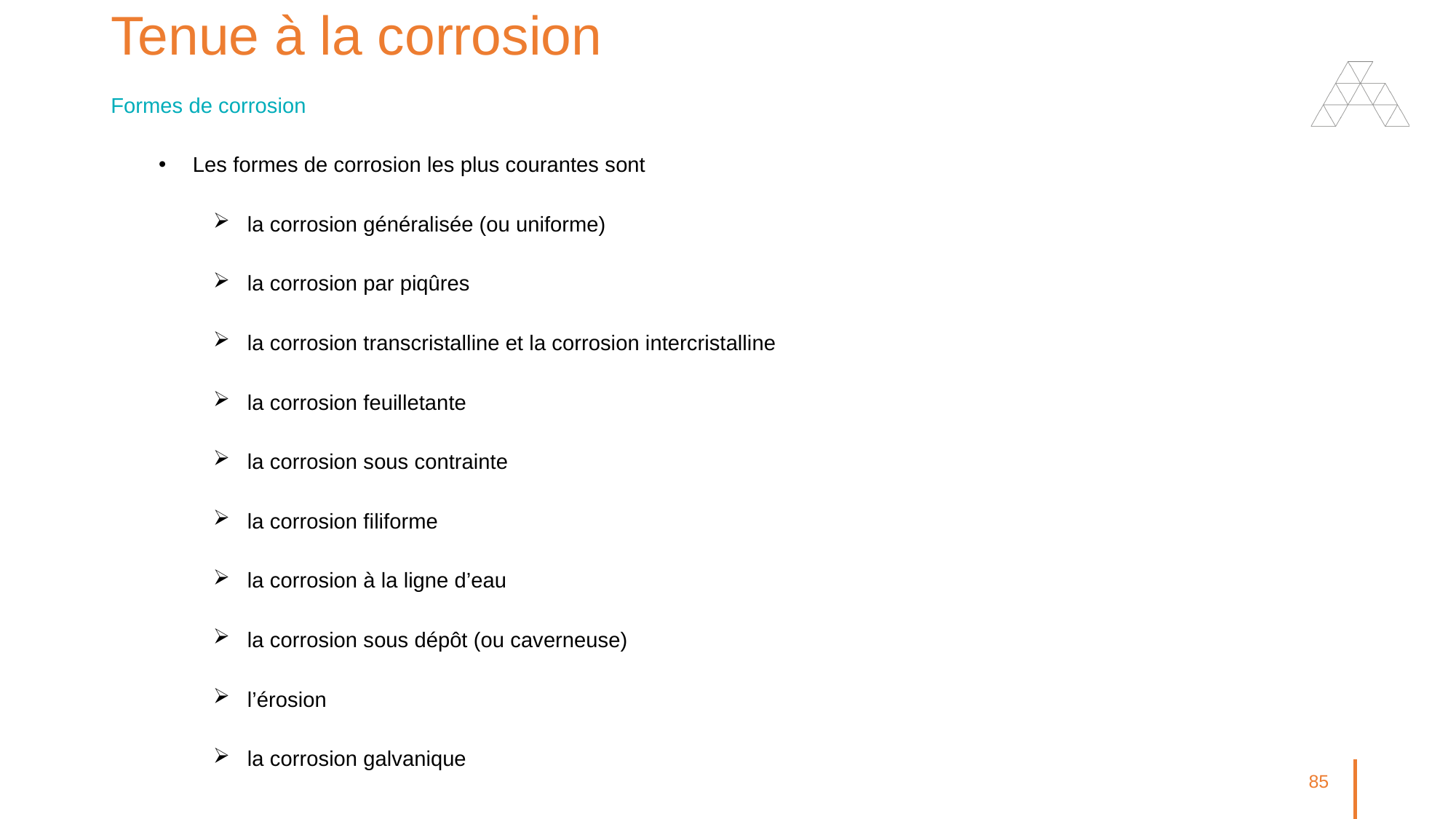

Tenue à la corrosion
Formes de corrosion

Les formes de corrosion les plus courantes sont

la corrosion généralisée (ou uniforme)

la corrosion par piqûres

la corrosion transcristalline et la corrosion intercristalline

la corrosion feuilletante

la corrosion sous contrainte

la corrosion filiforme

la corrosion à la ligne d’eau

la corrosion sous dépôt (ou caverneuse)

l’érosion

la corrosion galvanique
85